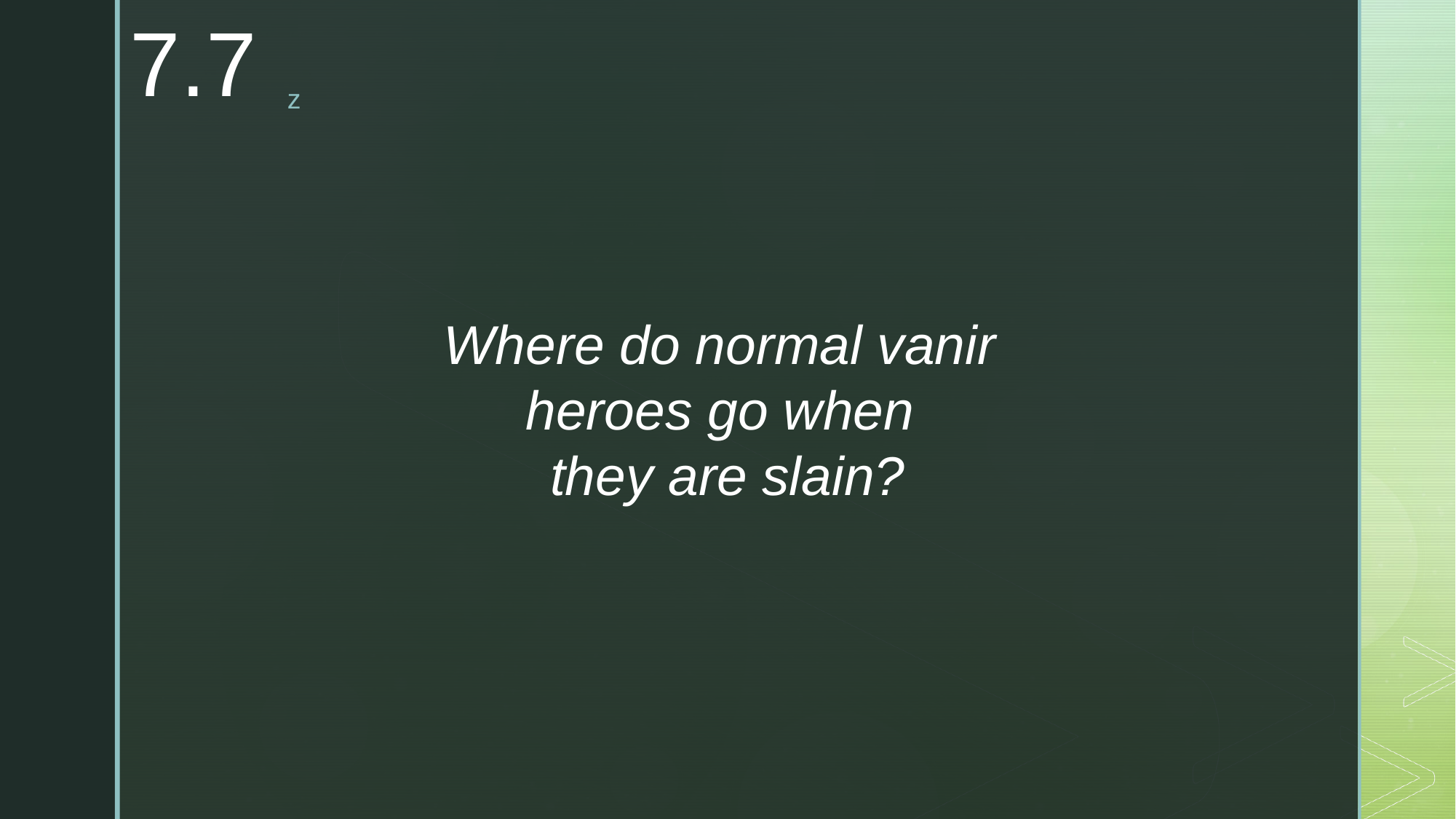

7.7
Where do normal vanir
heroes go when
they are slain?